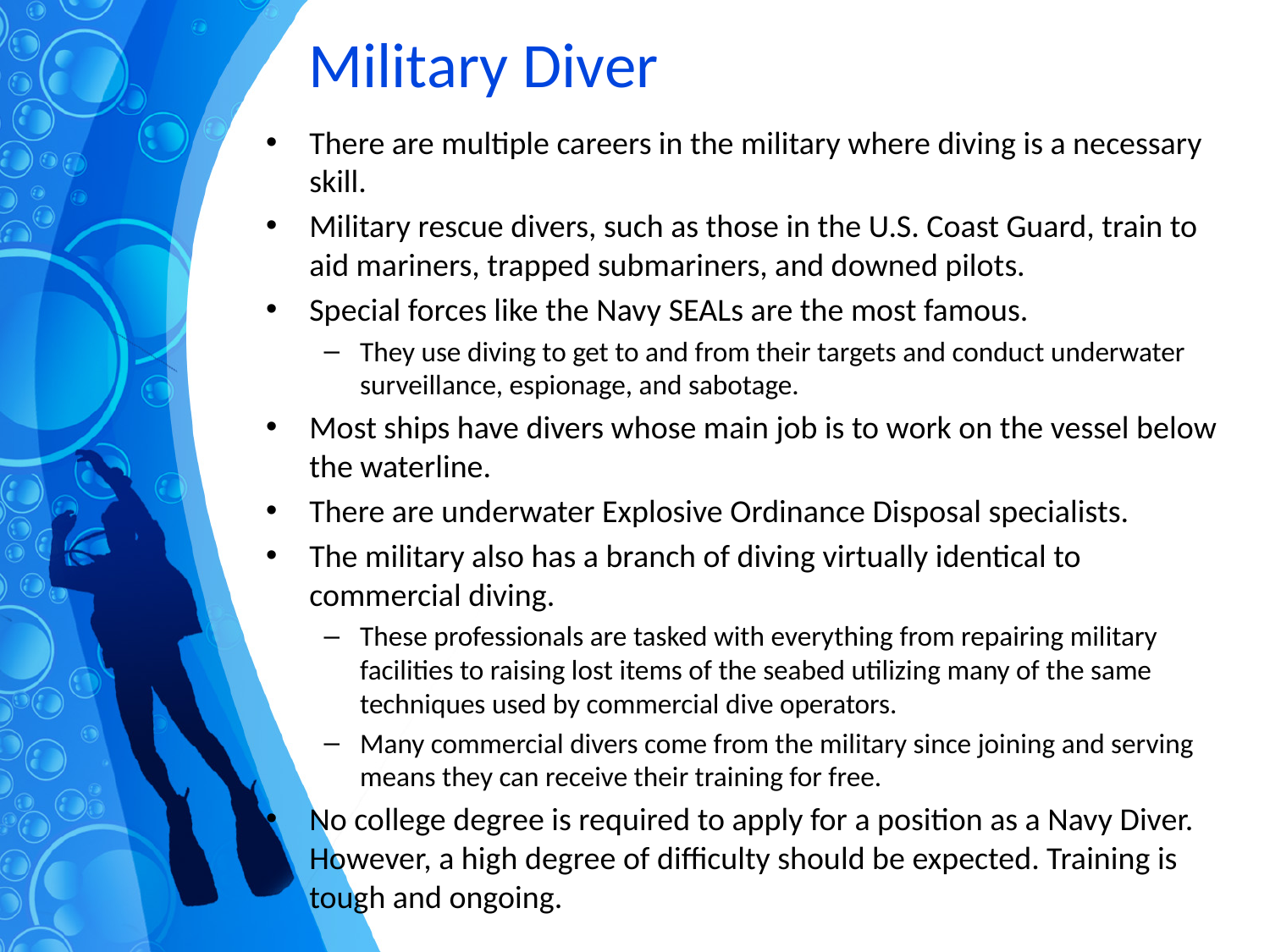

# Military Diver
There are multiple careers in the military where diving is a necessary skill.
Military rescue divers, such as those in the U.S. Coast Guard, train to aid mariners, trapped submariners, and downed pilots.
Special forces like the Navy SEALs are the most famous.
They use diving to get to and from their targets and conduct underwater surveillance, espionage, and sabotage.
Most ships have divers whose main job is to work on the vessel below the waterline.
There are underwater Explosive Ordinance Disposal specialists.
The military also has a branch of diving virtually identical to commercial diving.
These professionals are tasked with everything from repairing military facilities to raising lost items of the seabed utilizing many of the same techniques used by commercial dive operators.
Many commercial divers come from the military since joining and serving means they can receive their training for free.
No college degree is required to apply for a position as a Navy Diver. However, a high degree of difficulty should be expected. Training is tough and ongoing.